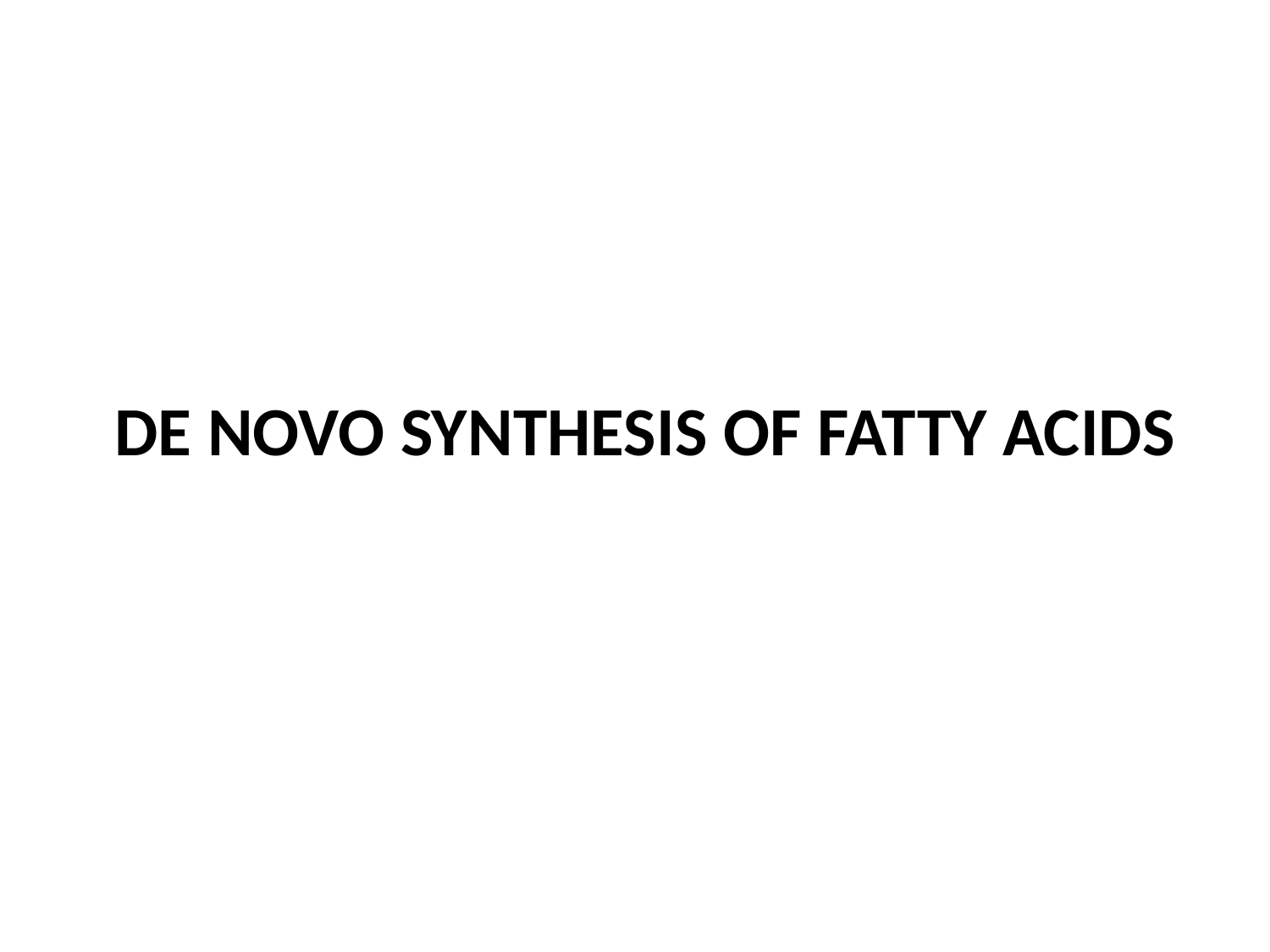

# DE NOVO SYNTHESIS OF FATTY ACIDS